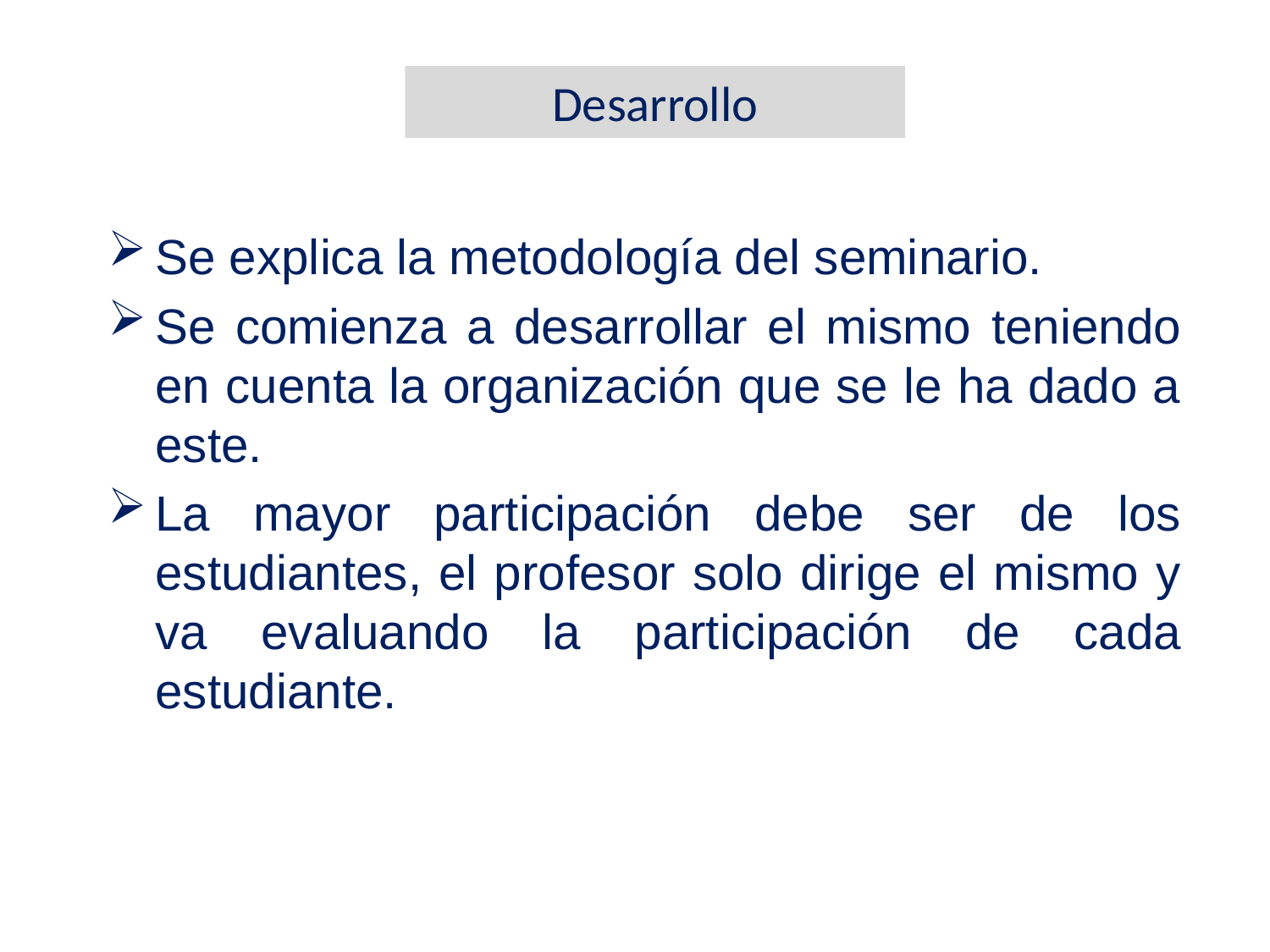

Desarrollo
Se explica la metodología del seminario.
Se comienza a desarrollar el mismo teniendo en cuenta la organización que se le ha dado a este.
La mayor participación debe ser de los estudiantes, el profesor solo dirige el mismo y va evaluando la participación de cada estudiante.